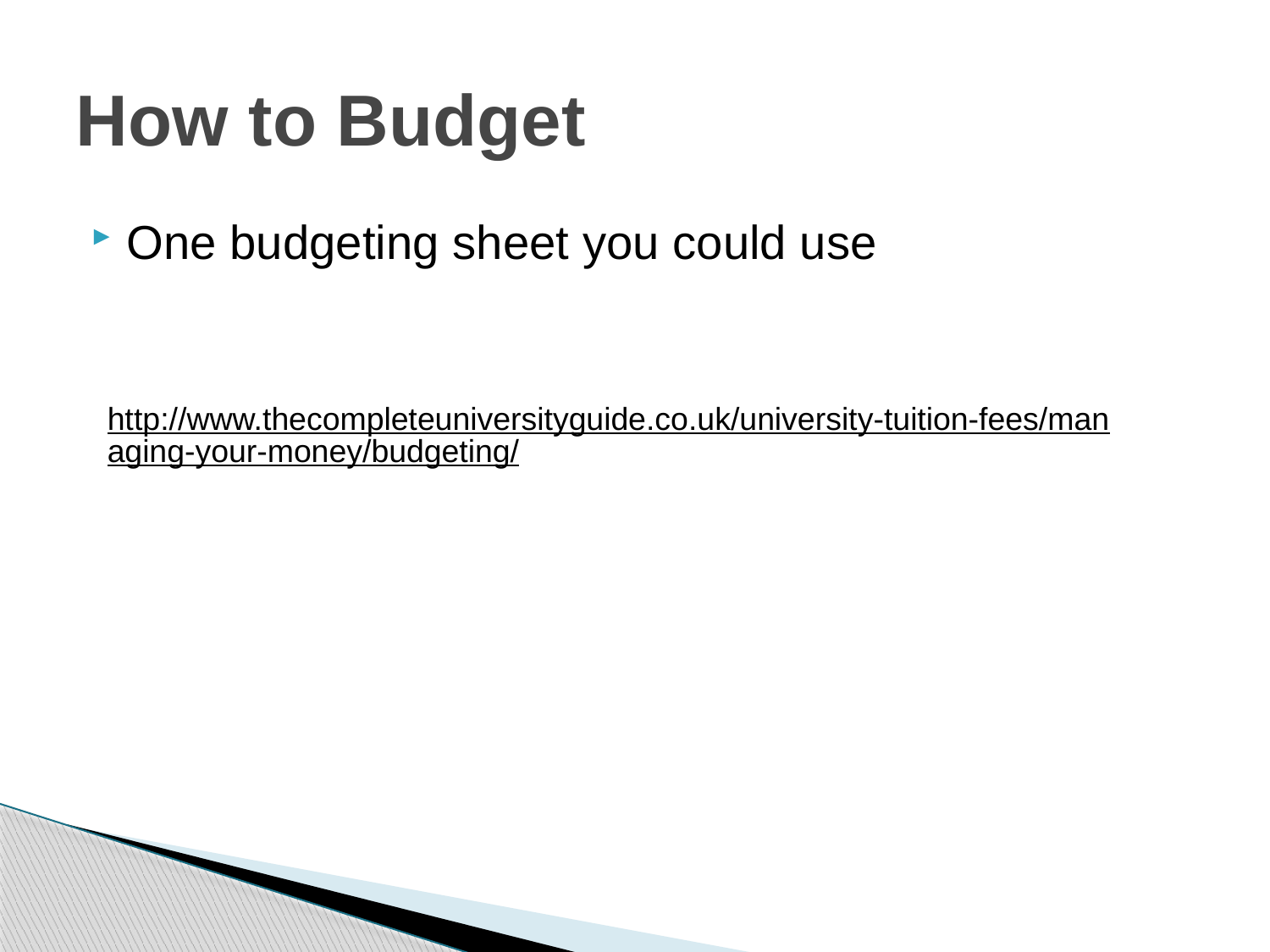

# How to Budget
One budgeting sheet you could use
http://www.thecompleteuniversityguide.co.uk/university-tuition-fees/managing-your-money/budgeting/